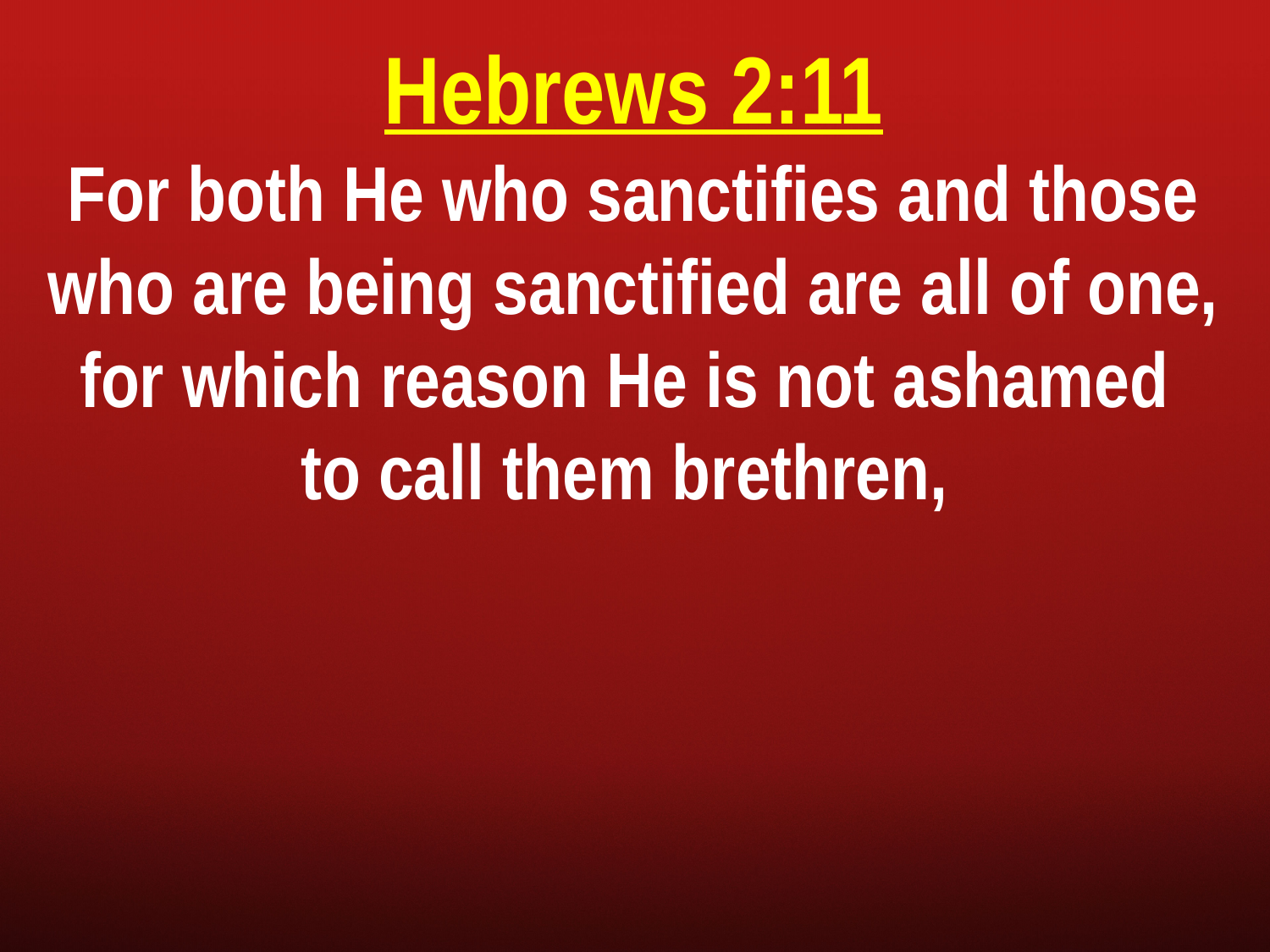

Hebrews 2:11
For both He who sanctifies and those who are being sanctified are all of one, for which reason He is not ashamed
to call them brethren,